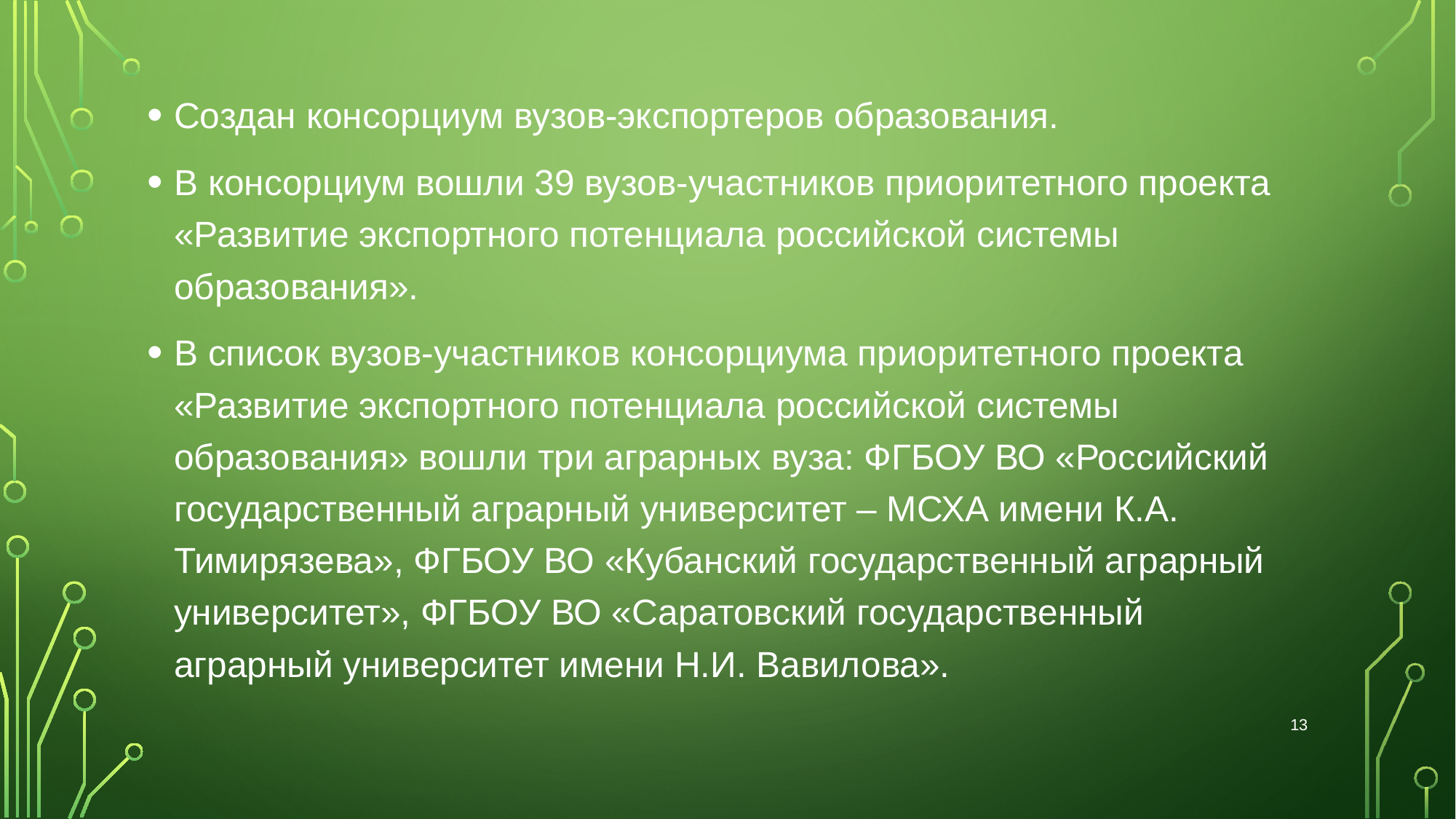

Создан консорциум вузов-экспортеров образования.
В консорциум вошли 39 вузов-участников приоритетного проекта «Развитие экспортного потенциала российской системы образования».
В список вузов-участников консорциума приоритетного проекта «Развитие экспортного потенциала российской системы образования» вошли три аграрных вуза: ФГБОУ ВО «Российский государственный аграрный университет – МСХА имени К.А. Тимирязева», ФГБОУ ВО «Кубанский государственный аграрный университет», ФГБОУ ВО «Саратовский государственный аграрный университет имени Н.И. Вавилова».

13